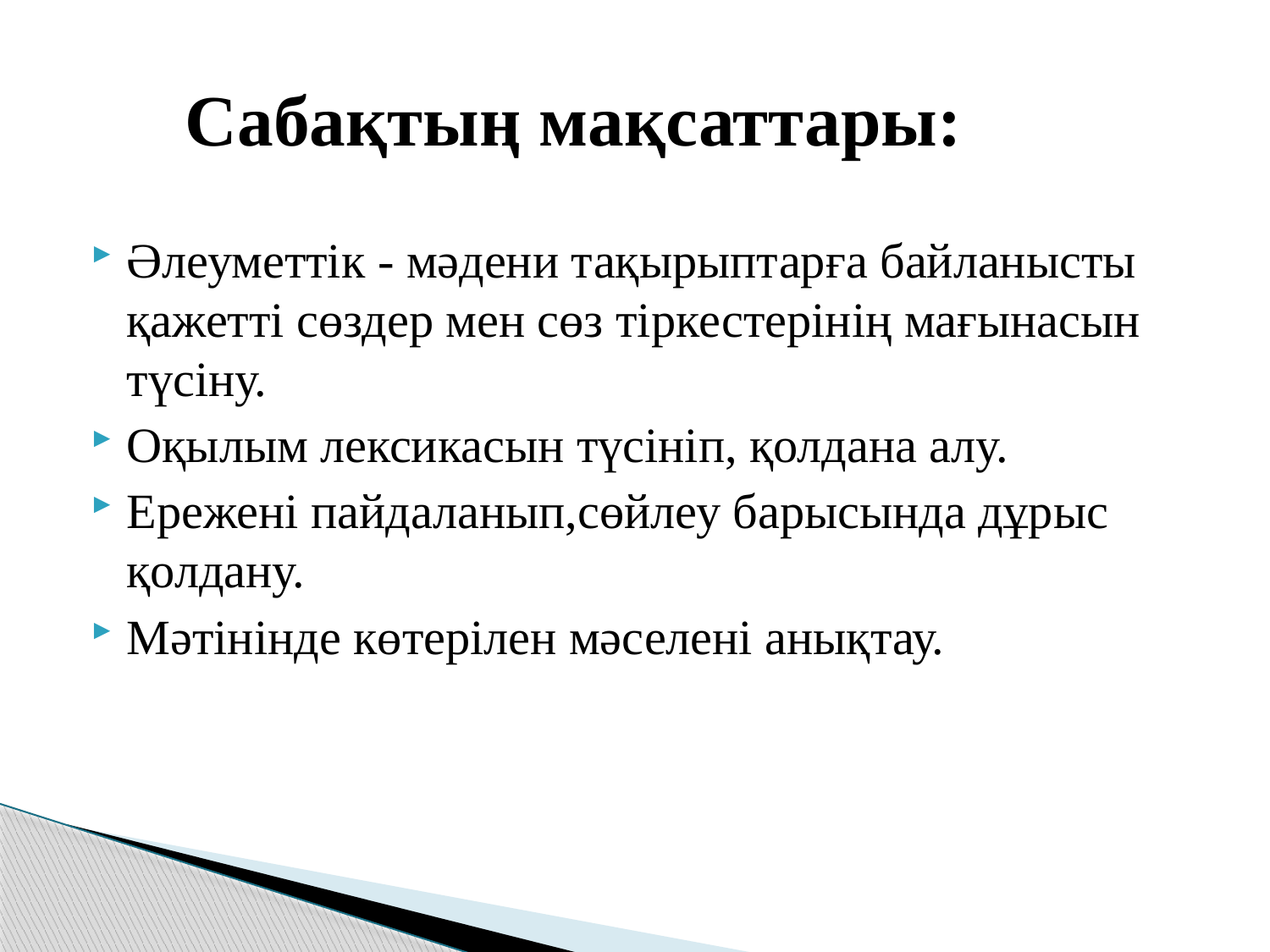

# Сабақтың мақсаттары:
Әлеуметтік - мәдени тақырыптарға байланысты қажетті сөздер мен сөз тіркестерінің мағынасын түсіну.
Оқылым лексикасын түсініп, қолдана алу.
Ережені пайдаланып,сөйлеу барысында дұрыс қолдану.
Мәтінінде көтерілен мәселені анықтау.